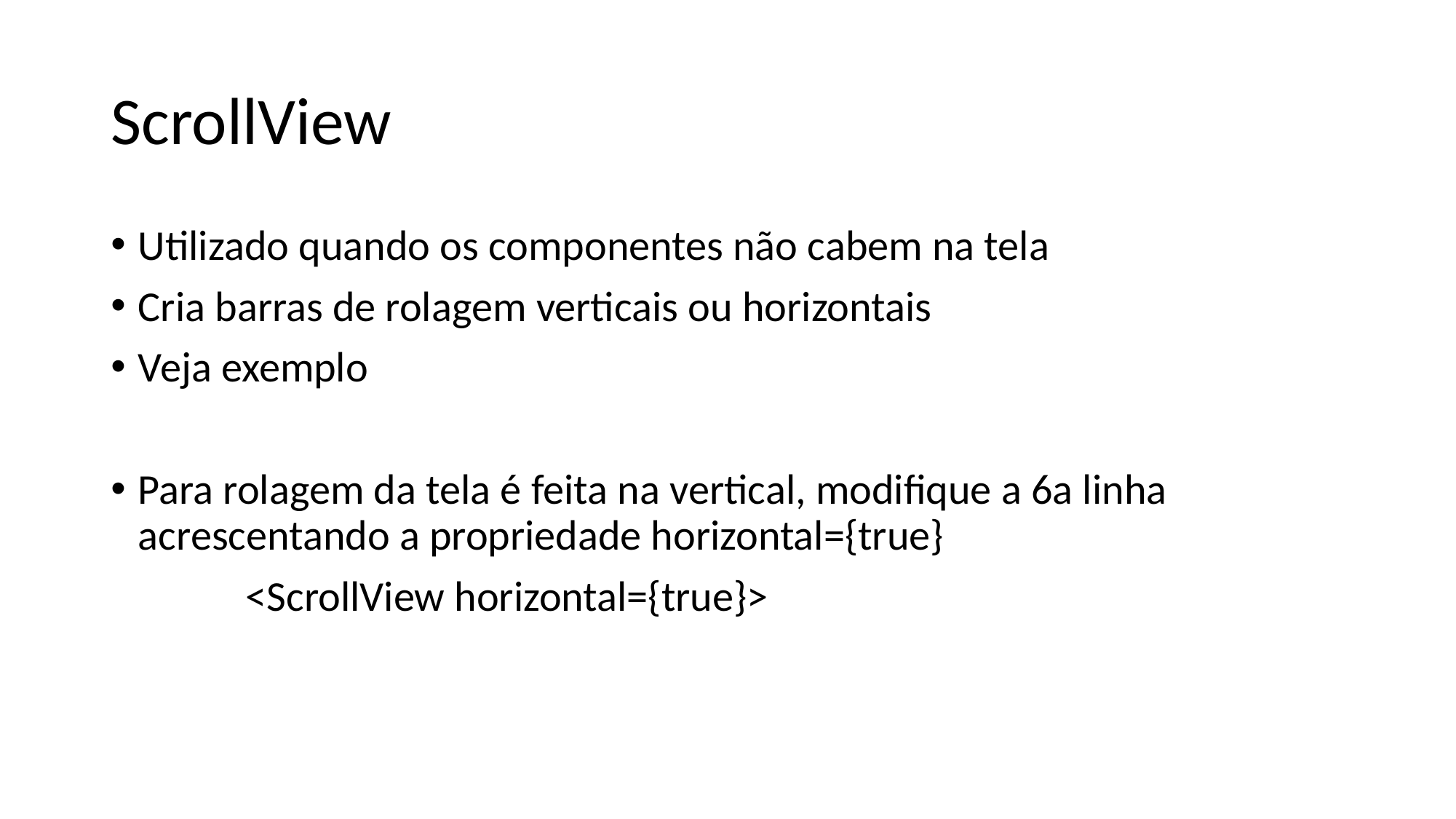

# ScrollView
Utilizado quando os componentes não cabem na tela
Cria barras de rolagem verticais ou horizontais
Veja exemplo

Para rolagem da tela é feita na vertical, modifique a 6a linha acrescentando a propriedade horizontal={true}
              <ScrollView horizontal={true}>